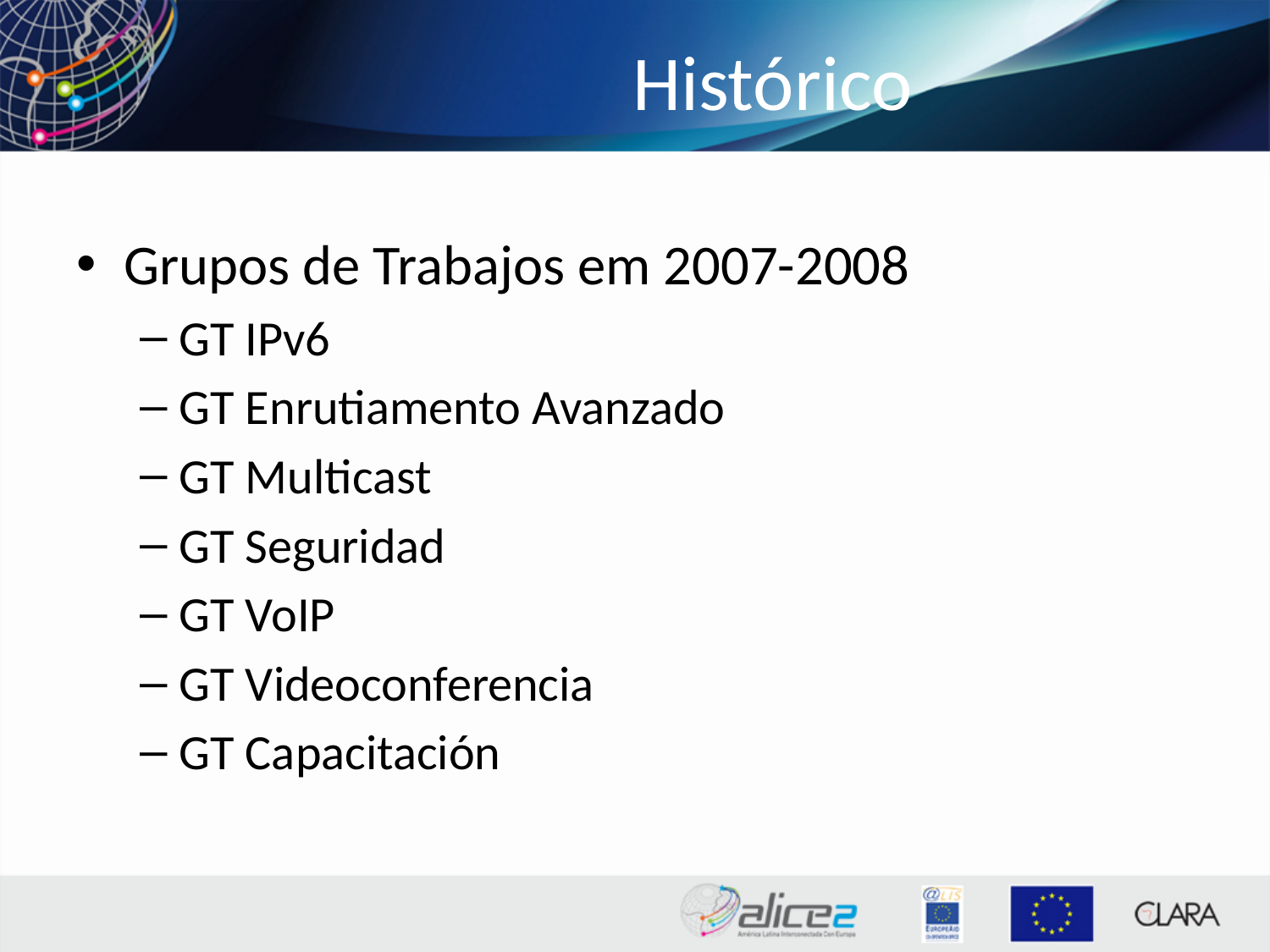

# Histórico
Grupos de Trabajos em 2007-2008
GT IPv6
GT Enrutiamento Avanzado
GT Multicast
GT Seguridad
GT VoIP
GT Videoconferencia
GT Capacitación